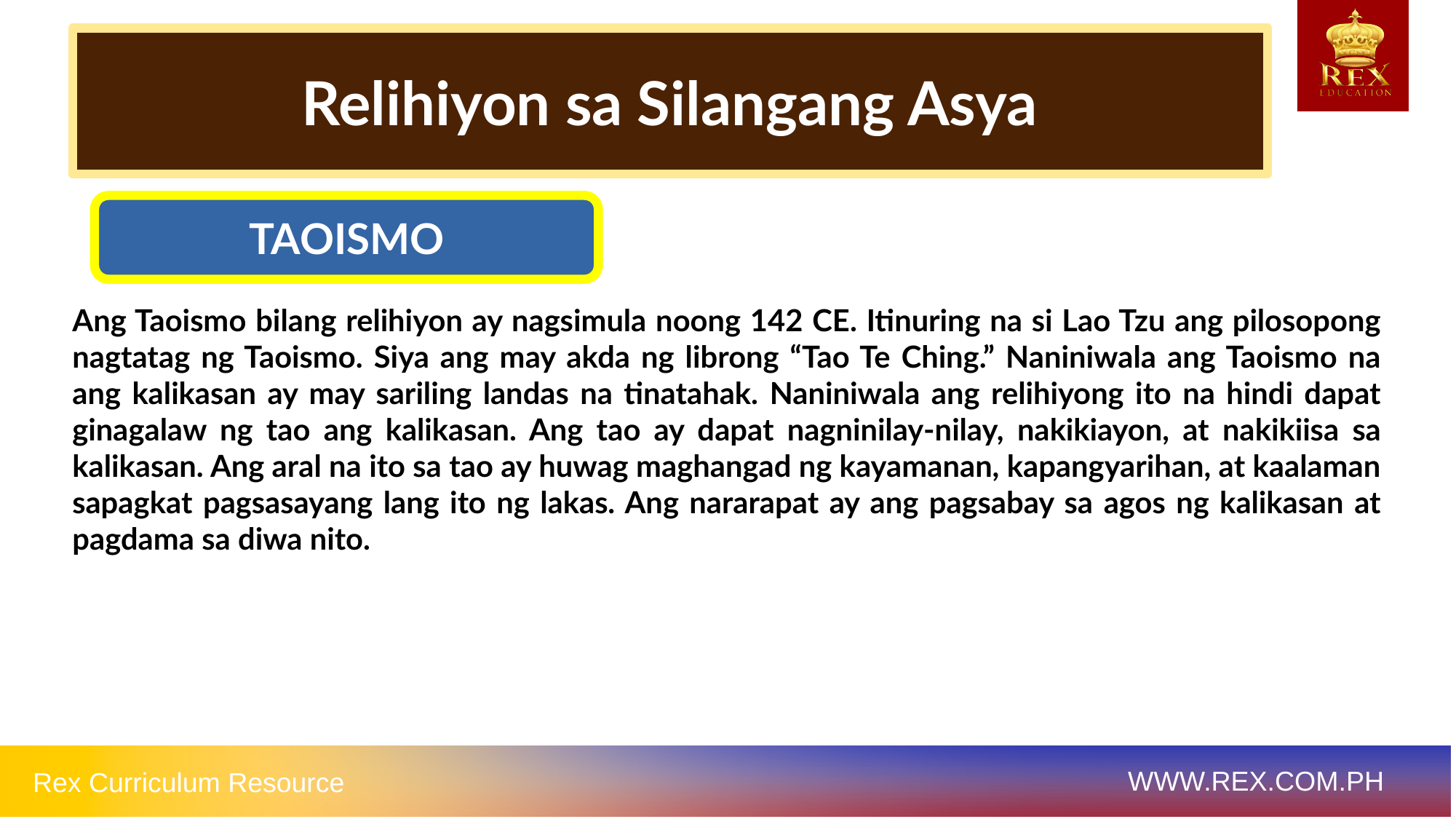

Relihiyon sa Silangang Asya
TAOISMO
Ang Taoismo bilang relihiyon ay nagsimula noong 142 CE. Itinuring na si Lao Tzu ang pilosopong nagtatag ng Taoismo. Siya ang may akda ng librong “Tao Te Ching.” Naniniwala ang Taoismo na ang kalikasan ay may sariling landas na tinatahak. Naniniwala ang relihiyong ito na hindi dapat ginagalaw ng tao ang kalikasan. Ang tao ay dapat nagninilay-nilay, nakikiayon, at nakikiisa sa kalikasan. Ang aral na ito sa tao ay huwag maghangad ng kayamanan, kapangyarihan, at kaalaman sapagkat pagsasayang lang ito ng lakas. Ang nararapat ay ang pagsabay sa agos ng kalikasan at pagdama sa diwa nito.